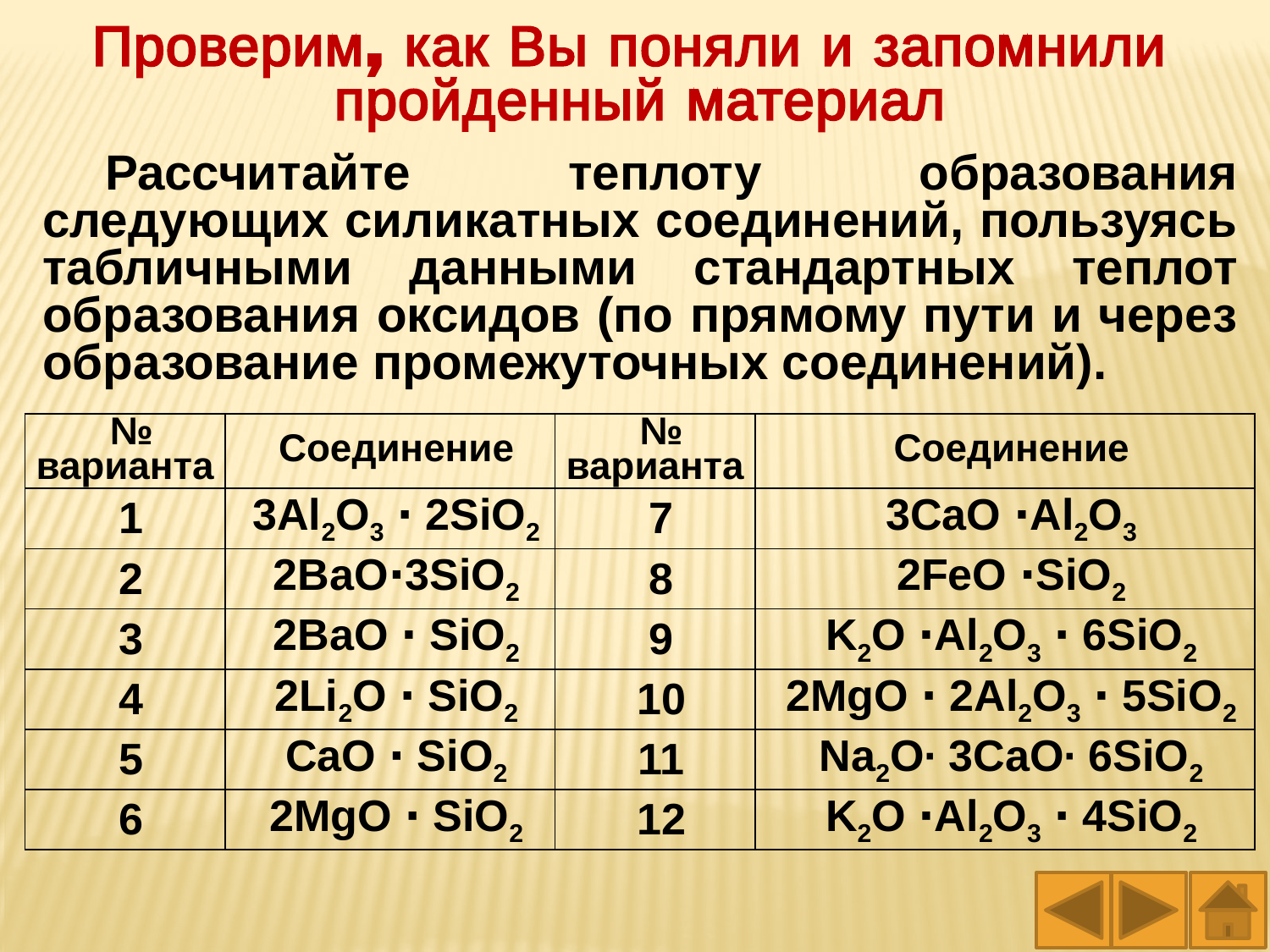

Проверим, как Вы поняли и запомнили  пройденный материал
Рассчитайте теплоту образования следующих силикатных соединений, пользуясь табличными данными стандартных теплот образования оксидов (по прямому пути и через образование промежуточных соединений).
| № варианта | Соединение | № варианта | Соединение |
| --- | --- | --- | --- |
| 1 | 3Al2O3 ⋅ 2SiO2 | 7 | 3CaO ⋅Al2O3 |
| 2 | 2BaO⋅3SiO2 | 8 | 2FeO ⋅SiO2 |
| 3 | 2BaO ⋅ SiO2 | 9 | K2O ⋅Al2O3 ⋅ 6SiO2 |
| 4 | 2Li2O ⋅ SiO2 | 10 | 2MgO ⋅ 2Al2O3 ⋅ 5SiO2 |
| 5 | CaO ⋅ SiO2 | 11 | Na2O∙ 3CaO∙ 6SiO2 |
| 6 | 2MgO ⋅ SiO2 | 12 | K2O ⋅Al2O3 ⋅ 4SiO2 |